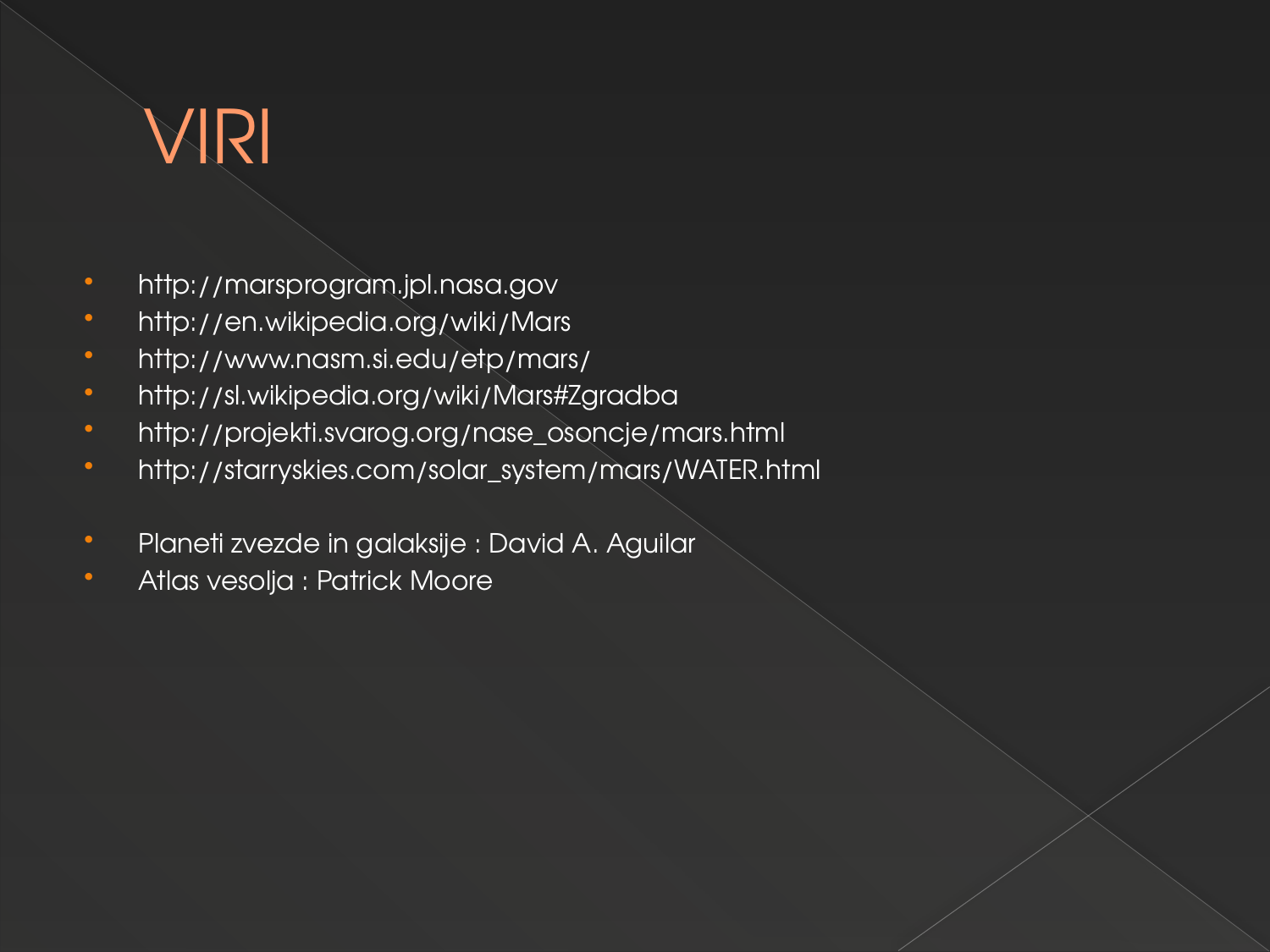

# VIRI
http://marsprogram.jpl.nasa.gov
http://en.wikipedia.org/wiki/Mars
http://www.nasm.si.edu/etp/mars/
http://sl.wikipedia.org/wiki/Mars#Zgradba
http://projekti.svarog.org/nase_osoncje/mars.html
http://starryskies.com/solar_system/mars/WATER.html

Planeti zvezde in galaksije : David A. Aguilar
Atlas vesolja : Patrick Moore